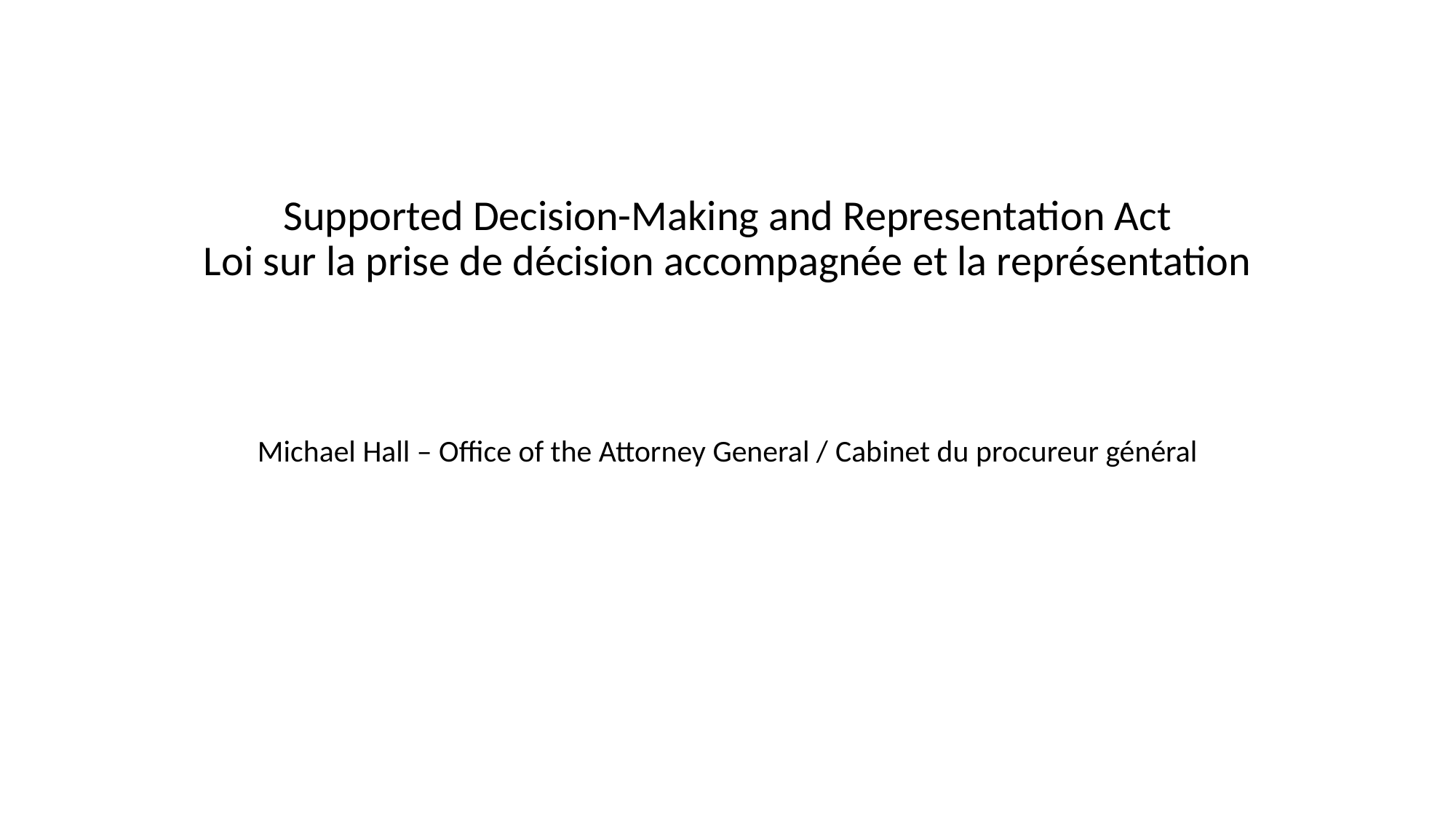

# Supported Decision-Making and Representation Act Loi sur la prise de décision accompagnée et la représentation
Michael Hall – Office of the Attorney General / Cabinet du procureur général